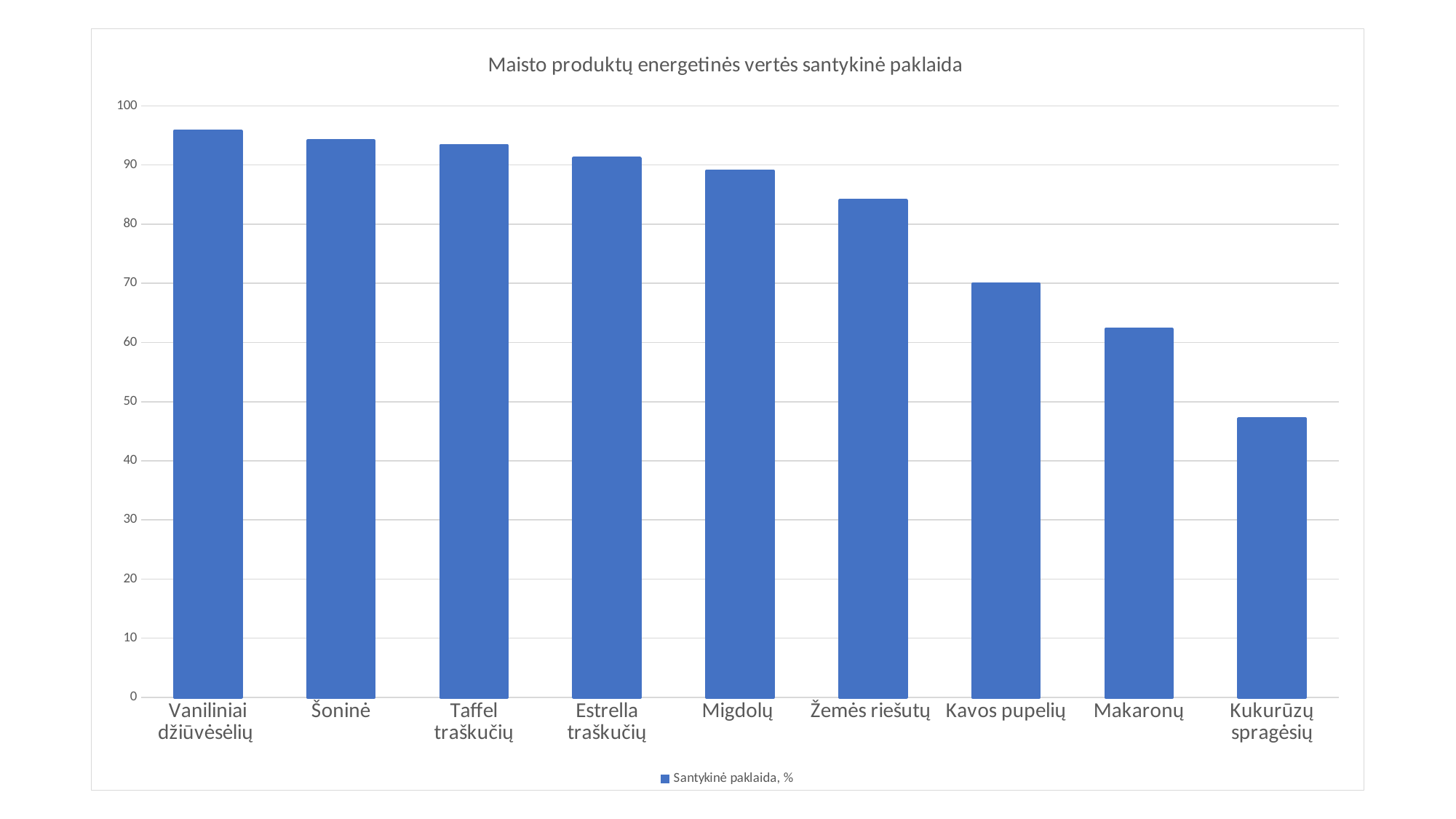

### Chart: Maisto produktų energetinės vertės santykinė paklaida

| Category | Santykinė paklaida, % |
|---|---|
| Vaniliniai džiūvėsėlių  | 95.75 |
| Šoninė | 94.1 |
| Taffel traškučių | 93.34 |
| Estrella traškučių | 91.18 |
| Migdolų  | 89.0 |
| Žemės riešutų  | 84.0 |
| Kavos pupelių | 69.9 |
| Makaronų | 62.22 |
| Kukurūzų spragėsių | 47.1 |